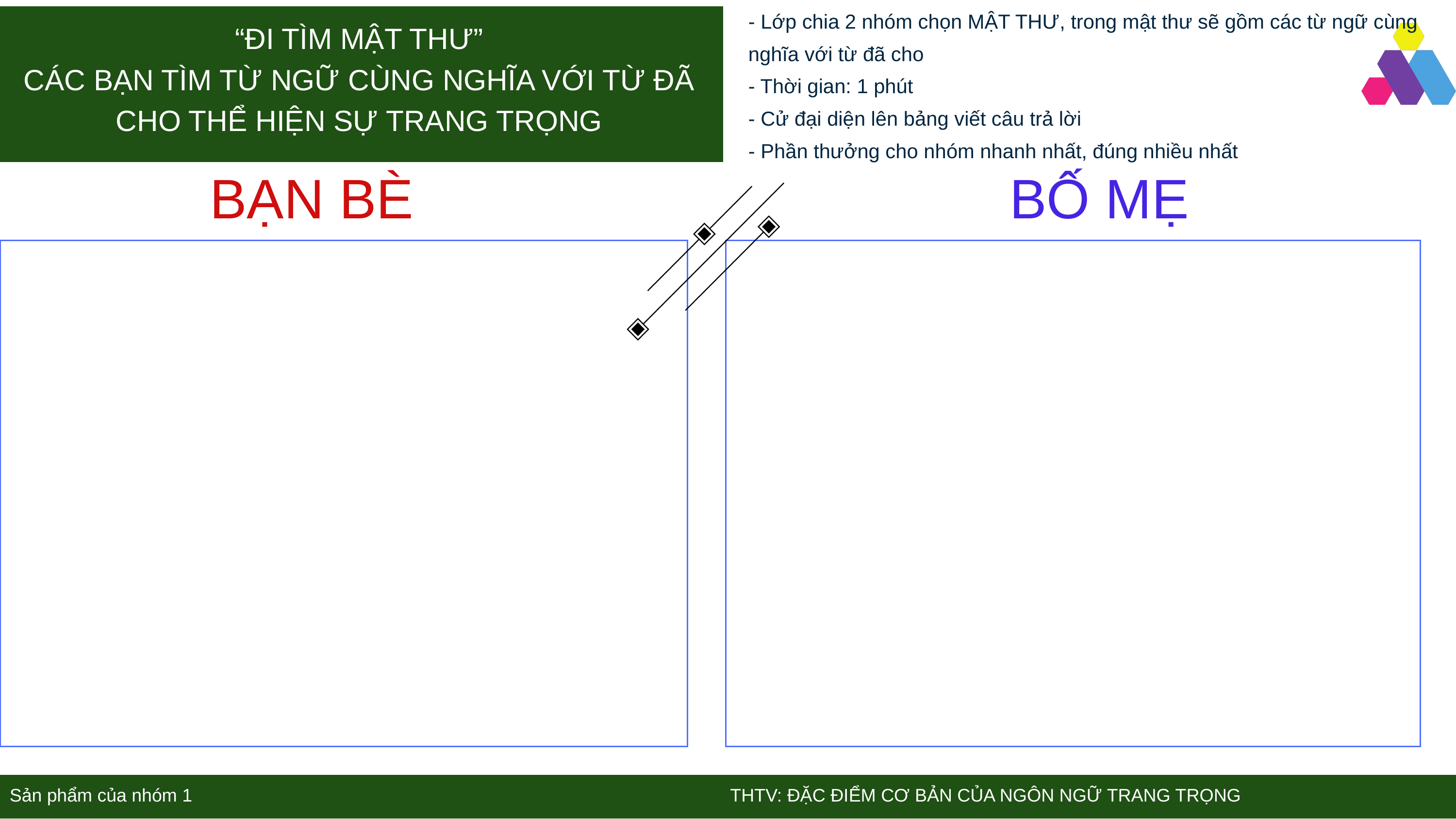

- Lớp chia 2 nhóm chọn MẬT THƯ, trong mật thư sẽ gồm các từ ngữ cùng nghĩa với từ đã cho
- Thời gian: 1 phút
- Cử đại diện lên bảng viết câu trả lời
- Phần thưởng cho nhóm nhanh nhất, đúng nhiều nhất

“ĐI TÌM MẬT THƯ”
CÁC BẠN TÌM TỪ NGỮ CÙNG NGHĨA VỚI TỪ ĐÃ CHO THỂ HIỆN SỰ TRANG TRỌNG

BẠN BÈ
BỐ MẸ

  Sản phẩm của nhóm 1                                                                                                          THTV: ĐẶC ĐIỂM CƠ BẢN CỦA NGÔN NGỮ TRANG TRỌNG